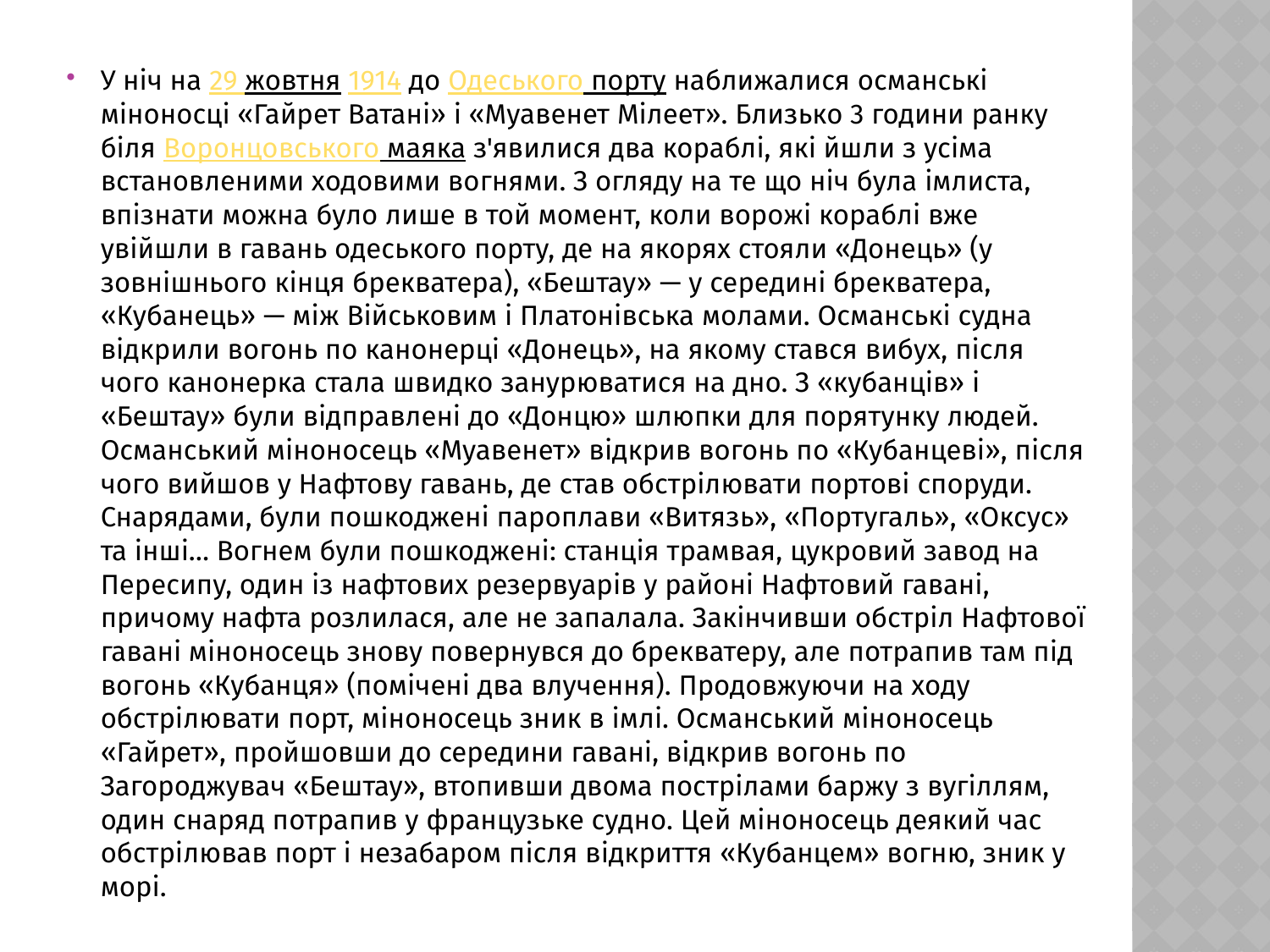

У ніч на 29 жовтня 1914 до Одеського порту наближалися османські міноносці «Гайрет Ватані» і «Муавенет Мілеет». Близько 3 години ранку біля Воронцовського маяка з'явилися два кораблі, які йшли з усіма встановленими ходовими вогнями. З огляду на те що ніч була імлиста, впізнати можна було лише в той момент, коли ворожі кораблі вже увійшли в гавань одеського порту, де на якорях стояли «Донець» (у зовнішнього кінця брекватера), «Бештау» — у середині брекватера, «Кубанець» — між Військовим і Платонівська молами. Османські судна відкрили вогонь по канонерці «Донець», на якому стався вибух, після чого канонерка стала швидко занурюватися на дно. З «кубанців» і «Бештау» були відправлені до «Донцю» шлюпки для порятунку людей. Османський міноносець «Муавенет» відкрив вогонь по «Кубанцеві», після чого вийшов у Нафтову гавань, де став обстрілювати портові споруди. Снарядами, були пошкоджені пароплави «Витязь», «Португаль», «Оксус» та інші… Вогнем були пошкоджені: станція трамвая, цукровий завод на Пересипу, один із нафтових резервуарів у районі Нафтовий гавані, причому нафта розлилася, але не запалала. Закінчивши обстріл Нафтової гавані міноносець знову повернувся до брекватеру, але потрапив там під вогонь «Кубанця» (помічені два влучення). Продовжуючи на ходу обстрілювати порт, міноносець зник в імлі. Османський міноносець «Гайрет», пройшовши до середини гавані, відкрив вогонь по Загороджувач «Бештау», втопивши двома пострілами баржу з вугіллям, один снаряд потрапив у французьке судно. Цей міноносець деякий час обстрілював порт і незабаром після відкриття «Кубанцем» вогню, зник у морі.